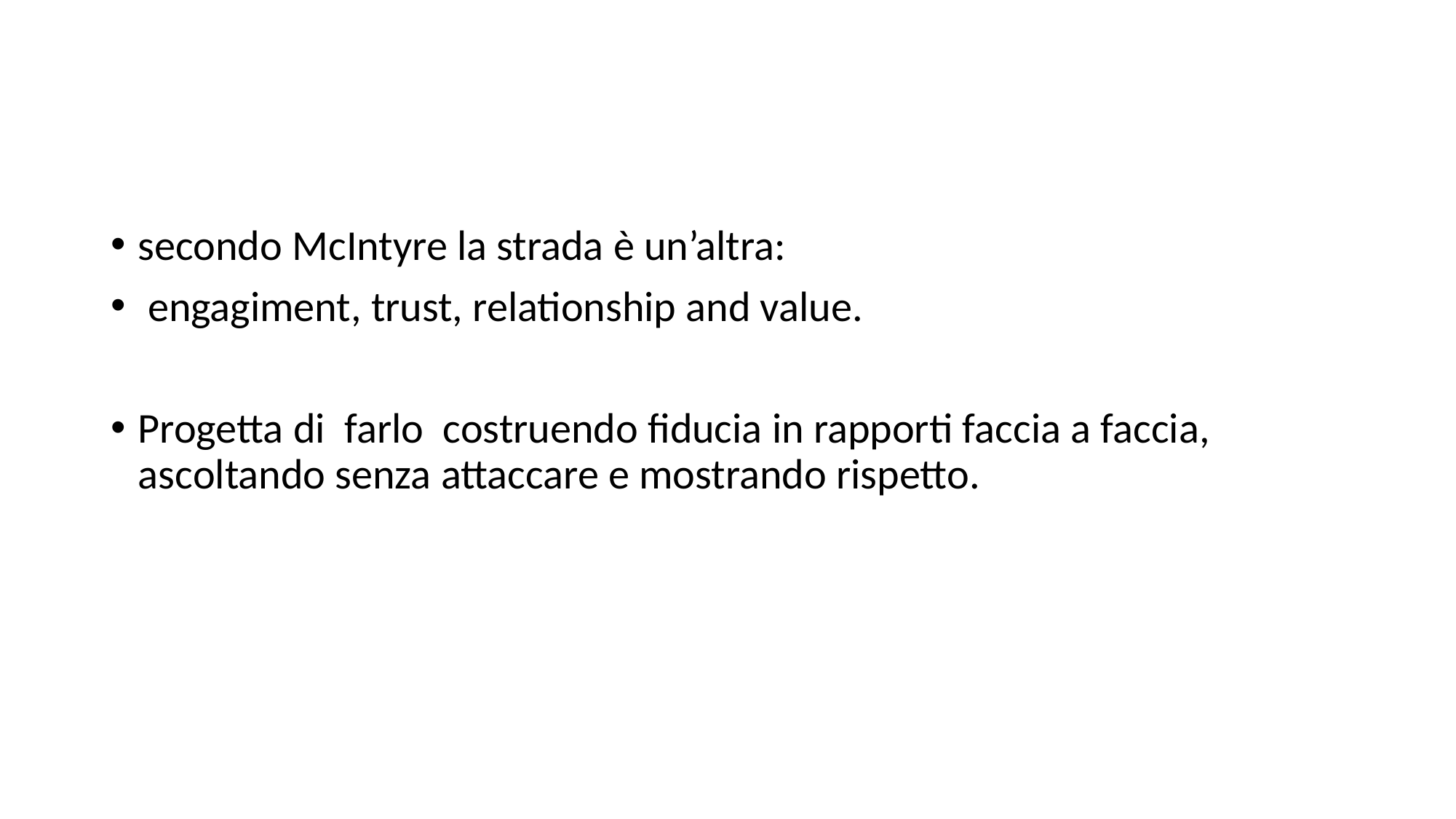

#
secondo McIntyre la strada è un’altra:
 engagiment, trust, relationship and value.

Progetta di  farlo  costruendo fiducia in rapporti faccia a faccia, ascoltando senza attaccare e mostrando rispetto.